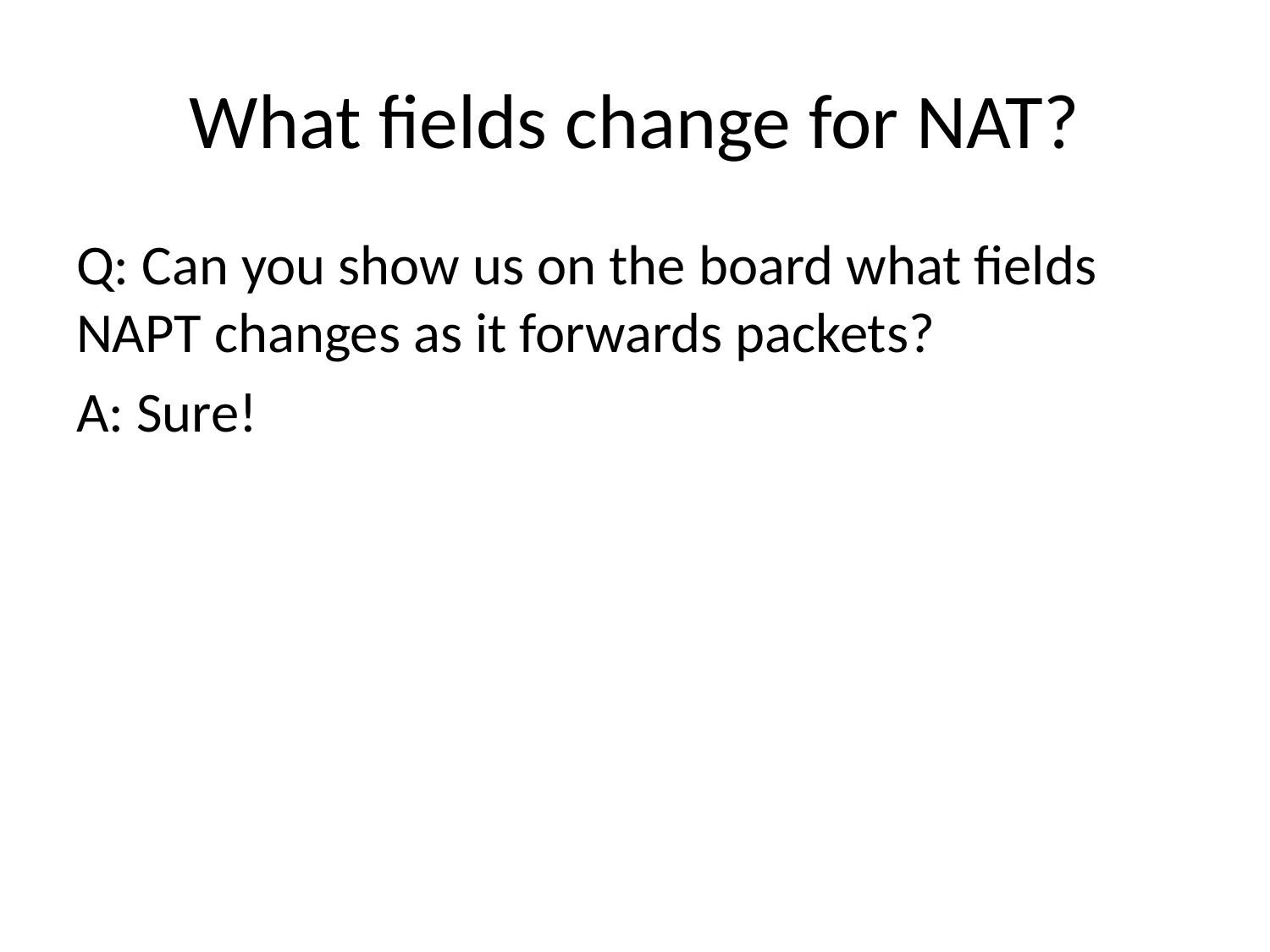

# What fields change for NAT?
Q: Can you show us on the board what fields NAPT changes as it forwards packets?
A: Sure!